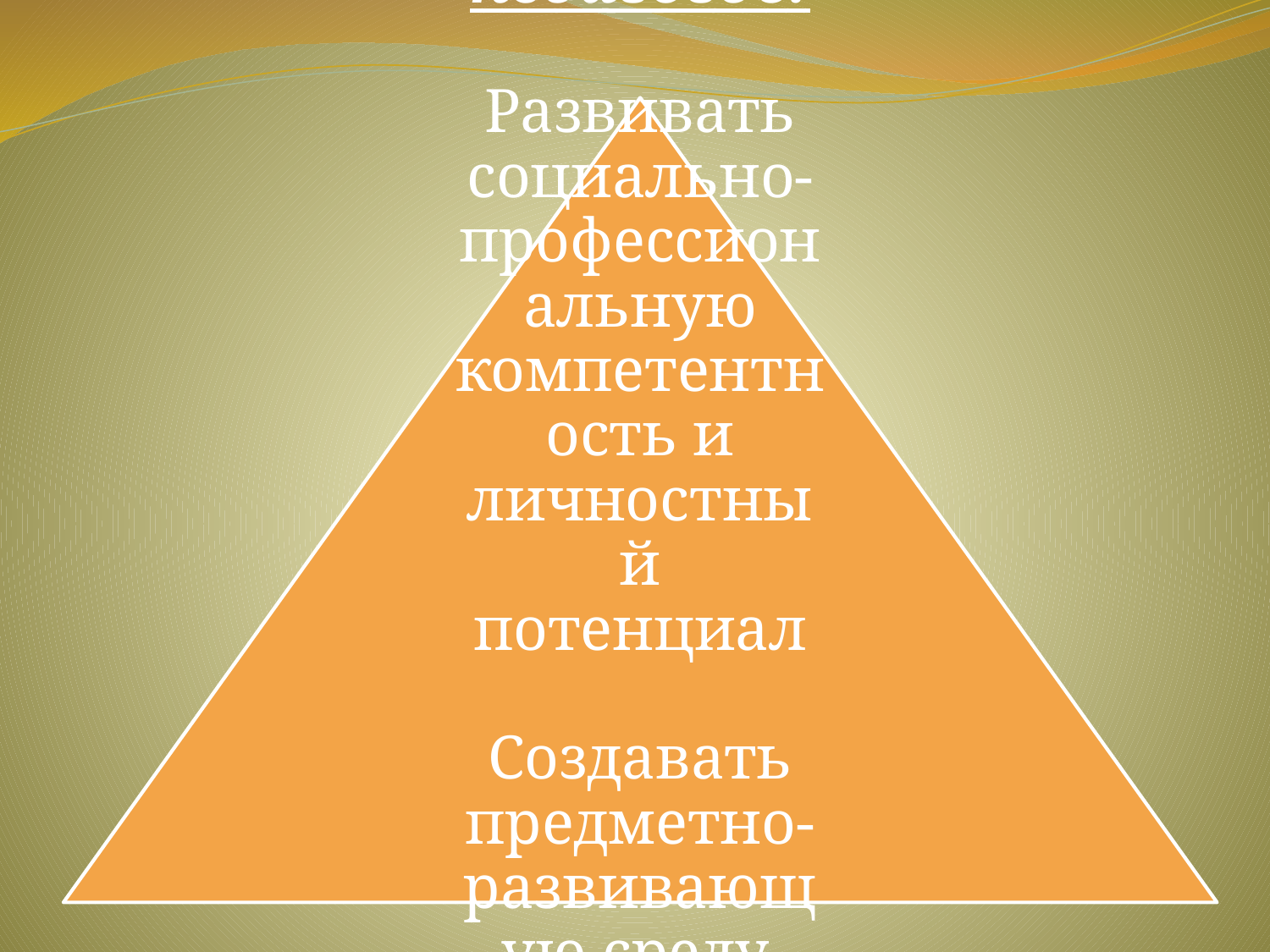

Задачи проекта
 Для педагогов:
Развивать социально-профессиональную компетентность и личностный потенциал
Создавать предметно-развивающую среду, способствующую формированию и развитию культуры поведения детей